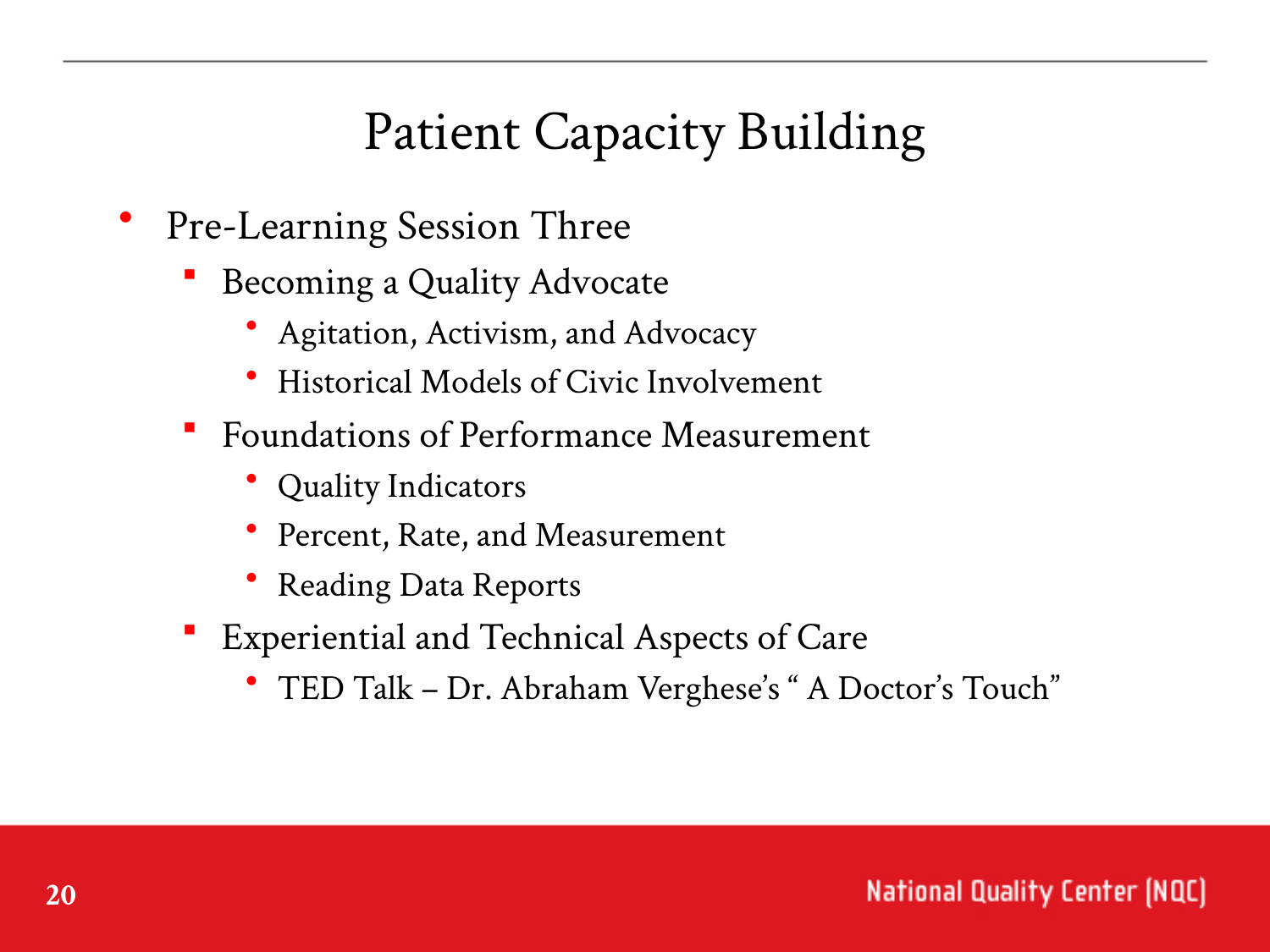

# Patient Capacity Building
Pre-Learning Session Three
Becoming a Quality Advocate
Agitation, Activism, and Advocacy
Historical Models of Civic Involvement
Foundations of Performance Measurement
Quality Indicators
Percent, Rate, and Measurement
Reading Data Reports
Experiential and Technical Aspects of Care
TED Talk – Dr. Abraham Verghese’s “ A Doctor’s Touch”